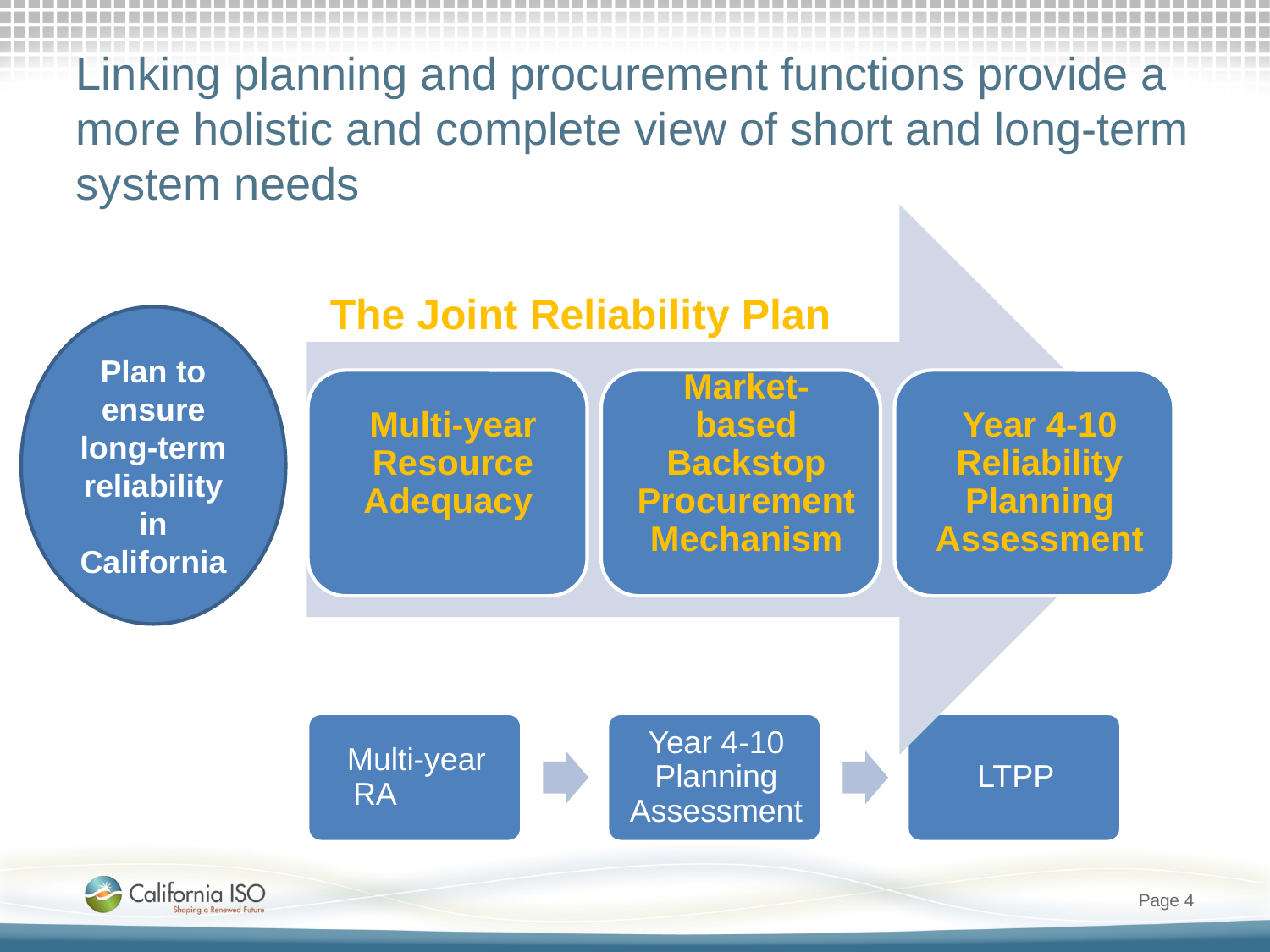

# Linking planning and procurement functions provide a more holistic and complete view of short and long-term system needs
Multi-year Resource Adequacy
Market-based Backstop Procurement Mechanism
Year 4-10 Reliability Planning Assessment

The Joint Reliability Plan
Plan to ensure long-term reliability in California
Multi-year RA

Year 4-10 Planning Assessment

LTPP
Page 4